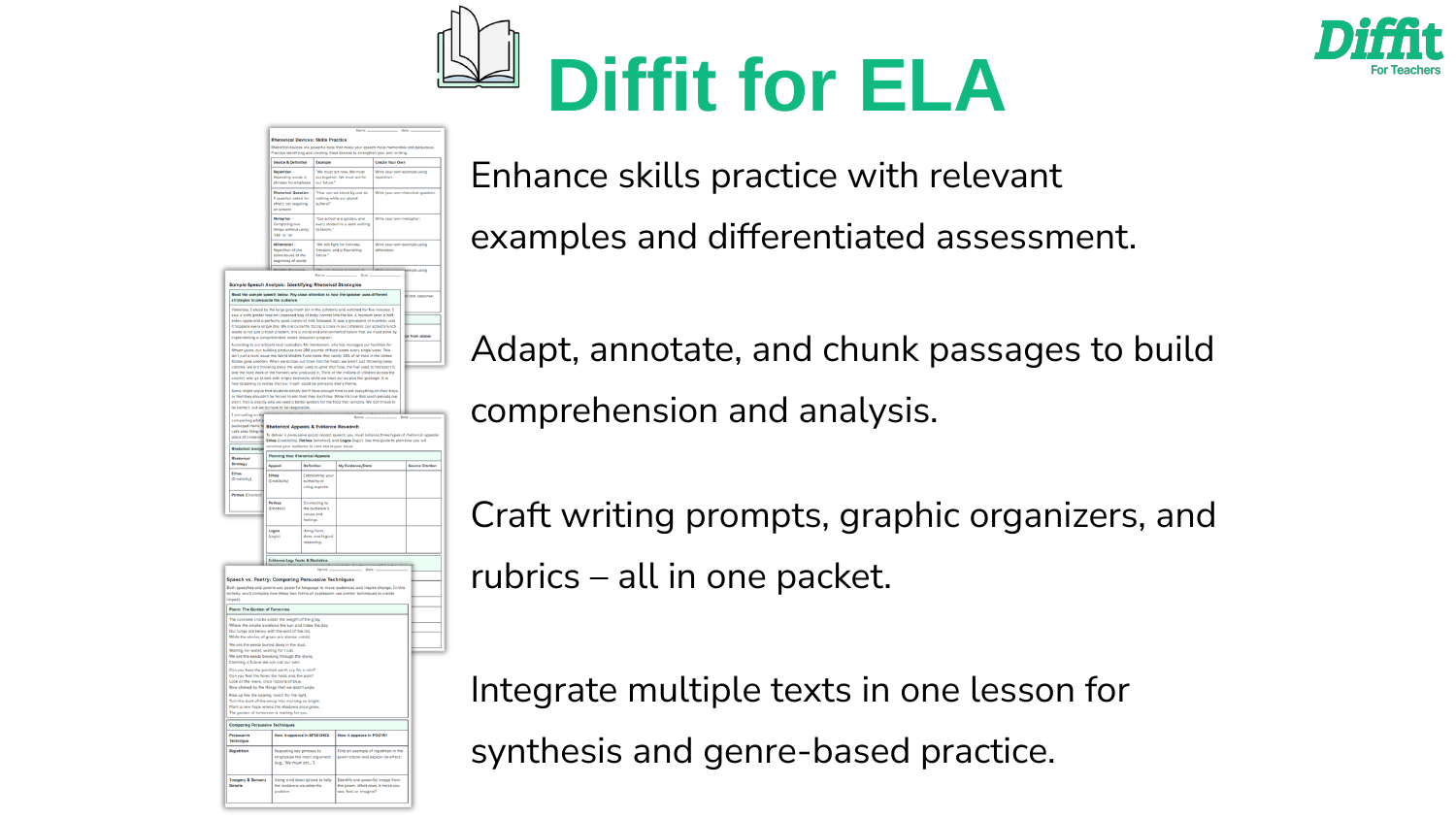

Diffit for ELA

Enhance skills practice with relevant examples and differentiated assessment.

Adapt, annotate, and chunk passages to build comprehension and analysis.

Craft writing prompts, graphic organizers, and rubrics – all in one packet.

Integrate multiple texts in one lesson for synthesis and genre-based practice.